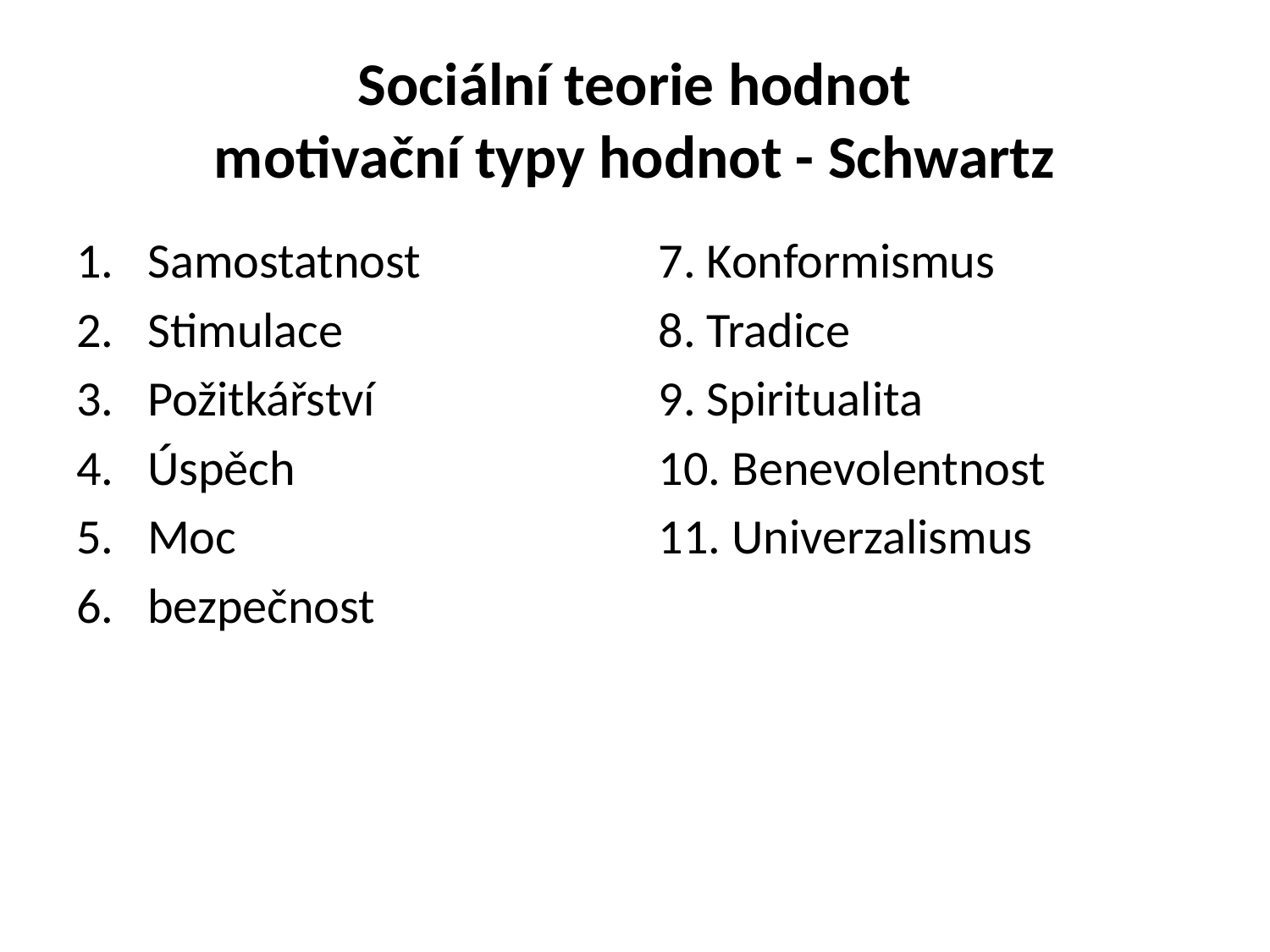

# Sociální teorie hodnot motivační typy hodnot - Schwartz
Samostatnost
Stimulace
Požitkářství
Úspěch
Moc
bezpečnost
7. Konformismus
8. Tradice
9. Spiritualita
10. Benevolentnost
11. Univerzalismus